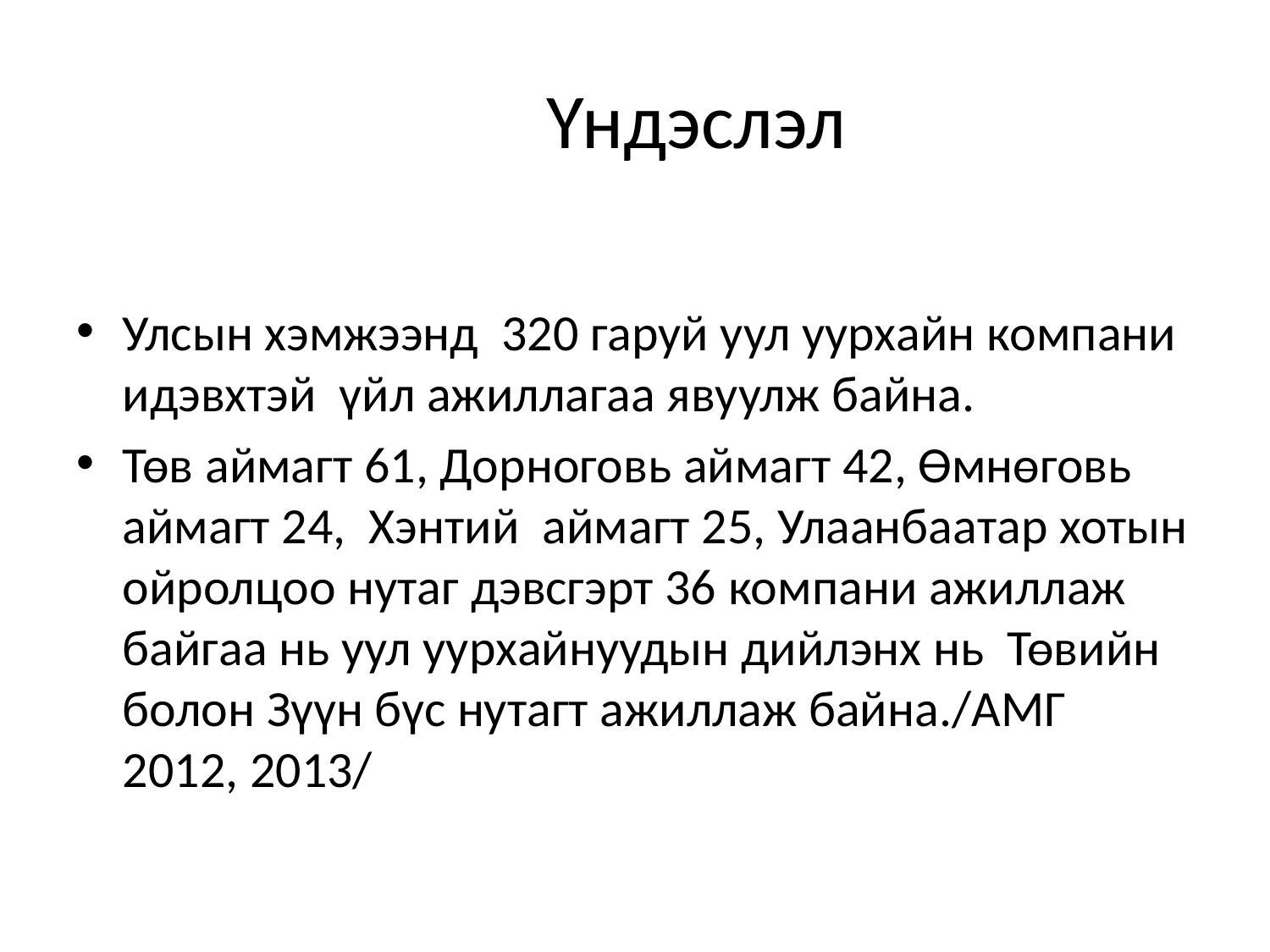

# Үндэслэл

Улсын хэмжээнд  320 гаруй уул уурхайн компани идэвхтэй  үйл ажиллагаа явуулж байна.
Төв аймагт 61, Дорноговь аймагт 42, Өмнөговь аймагт 24,  Хэнтий  аймагт 25, Улаанбаатар хотын ойролцоо нутаг дэвсгэрт 36 компани ажиллаж байгаа нь уул уурхайнуудын дийлэнх нь  Төвийн болон Зүүн бүс нутагт ажиллаж байна./АМГ 2012, 2013/